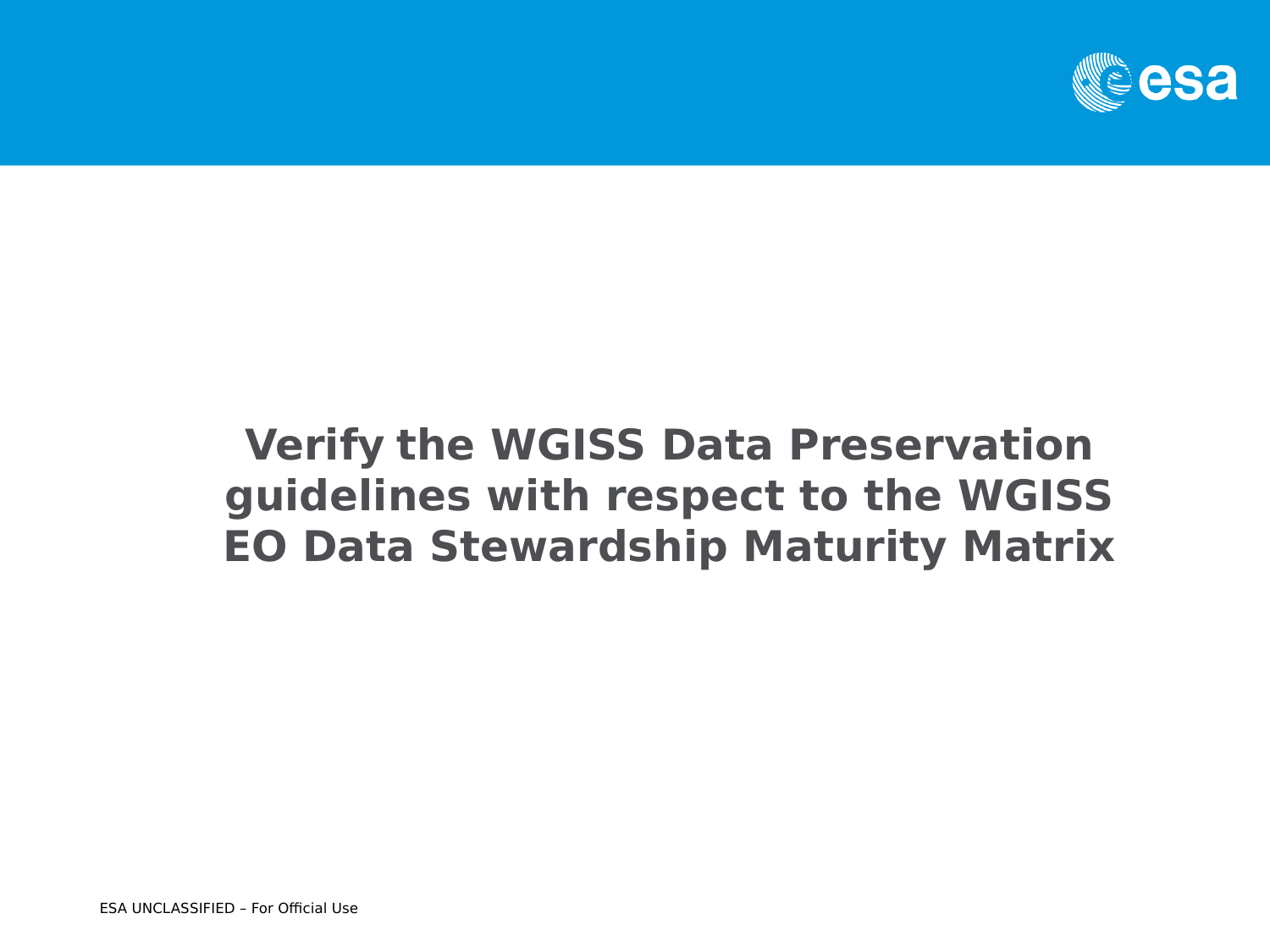

Verify the WGISS Data Preservation guidelines with respect to the WGISS EO Data Stewardship Maturity Matrix

ESA UNCLASSIFIED – For Official Use